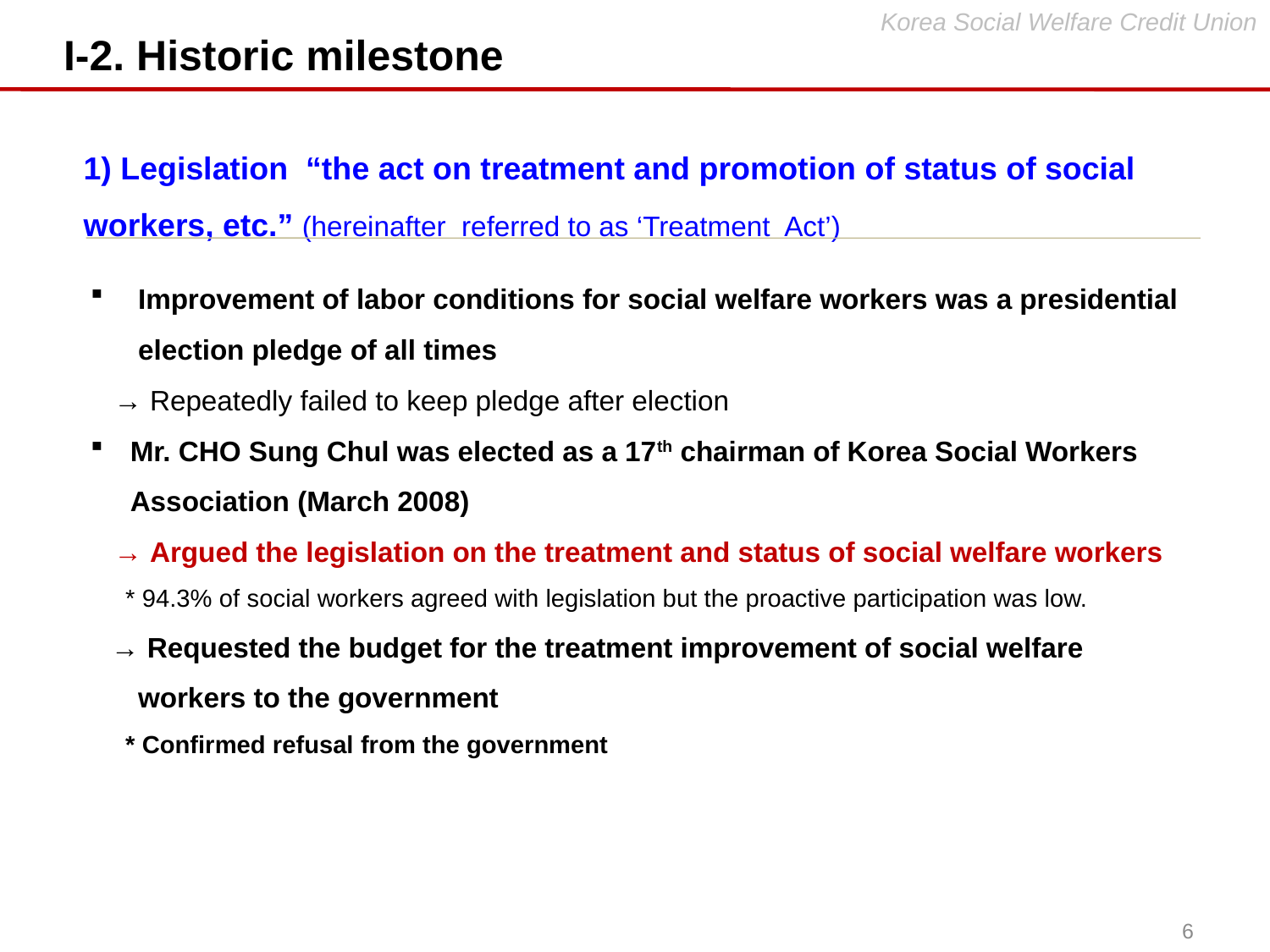

I-2. Historic milestone
Korea Social Welfare Credit Union
1) Legislation  “the act on treatment and promotion of status of social workers, etc.” (hereinafter  referred to as ‘Treatment  Act’)
Improvement of labor conditions for social welfare workers was a presidential election pledge of all times
   → Repeatedly failed to keep pledge after election
Mr. CHO Sung Chul was elected as a 17th chairman of Korea Social Workers Association (March 2008)
   → Argued the legislation on the treatment and status of social welfare workers
     * 94.3% of social workers agreed with legislation but the proactive participation was low.
    → Requested the budget for the treatment improvement of social welfare workers to the government
     * Confirmed refusal from the government
6